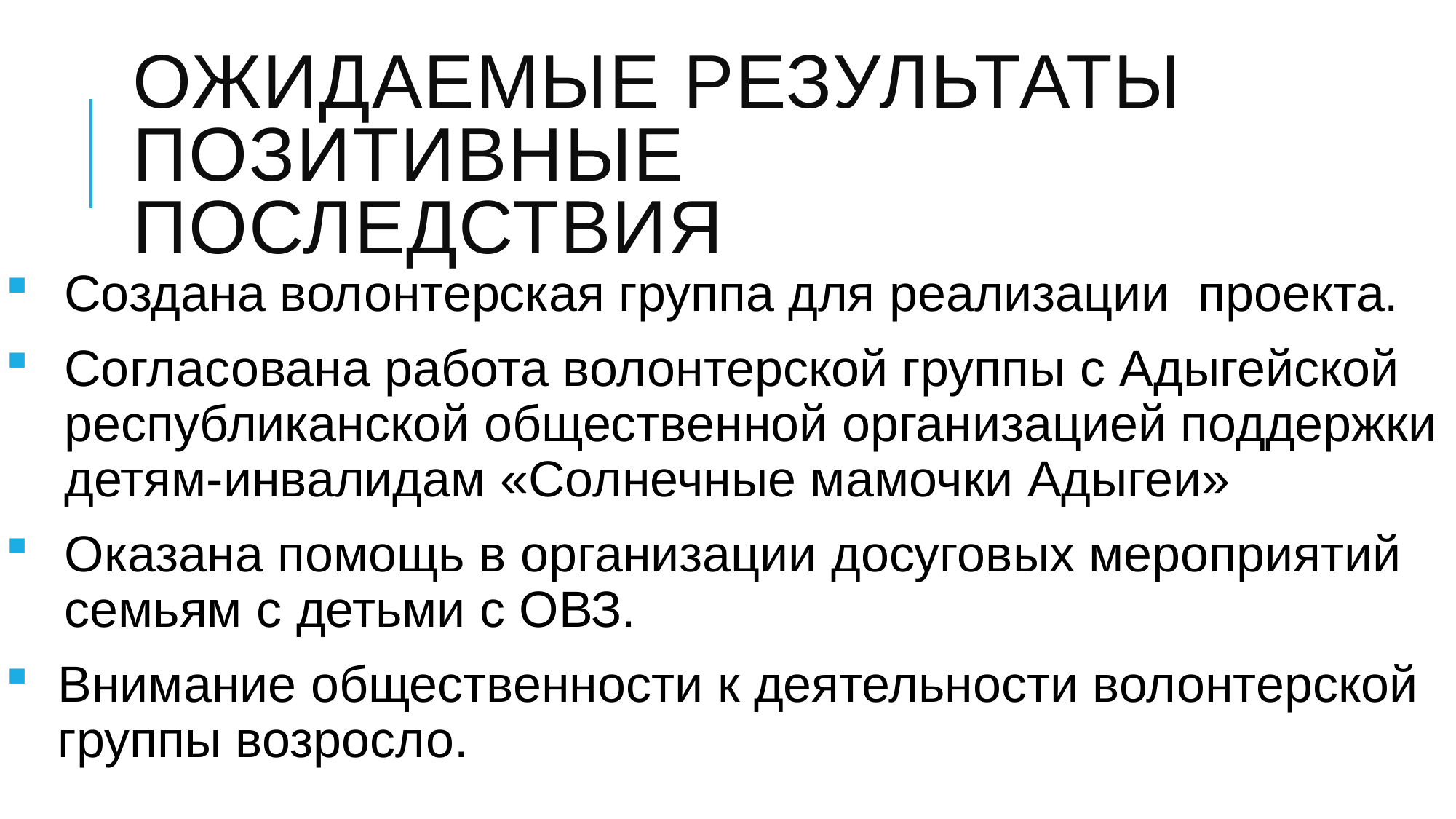

# Ожидаемые результаты позитивные последствия
Создана волонтерская группа для реализации  проекта.
Согласована работа волонтерской группы с Адыгейской республиканской общественной организацией поддержки детям-инвалидам «Солнечные мамочки Адыгеи»
Оказана помощь в организации досуговых мероприятий семьям с детьми с ОВЗ.
Внимание общественности к деятельности волонтерской группы возросло.